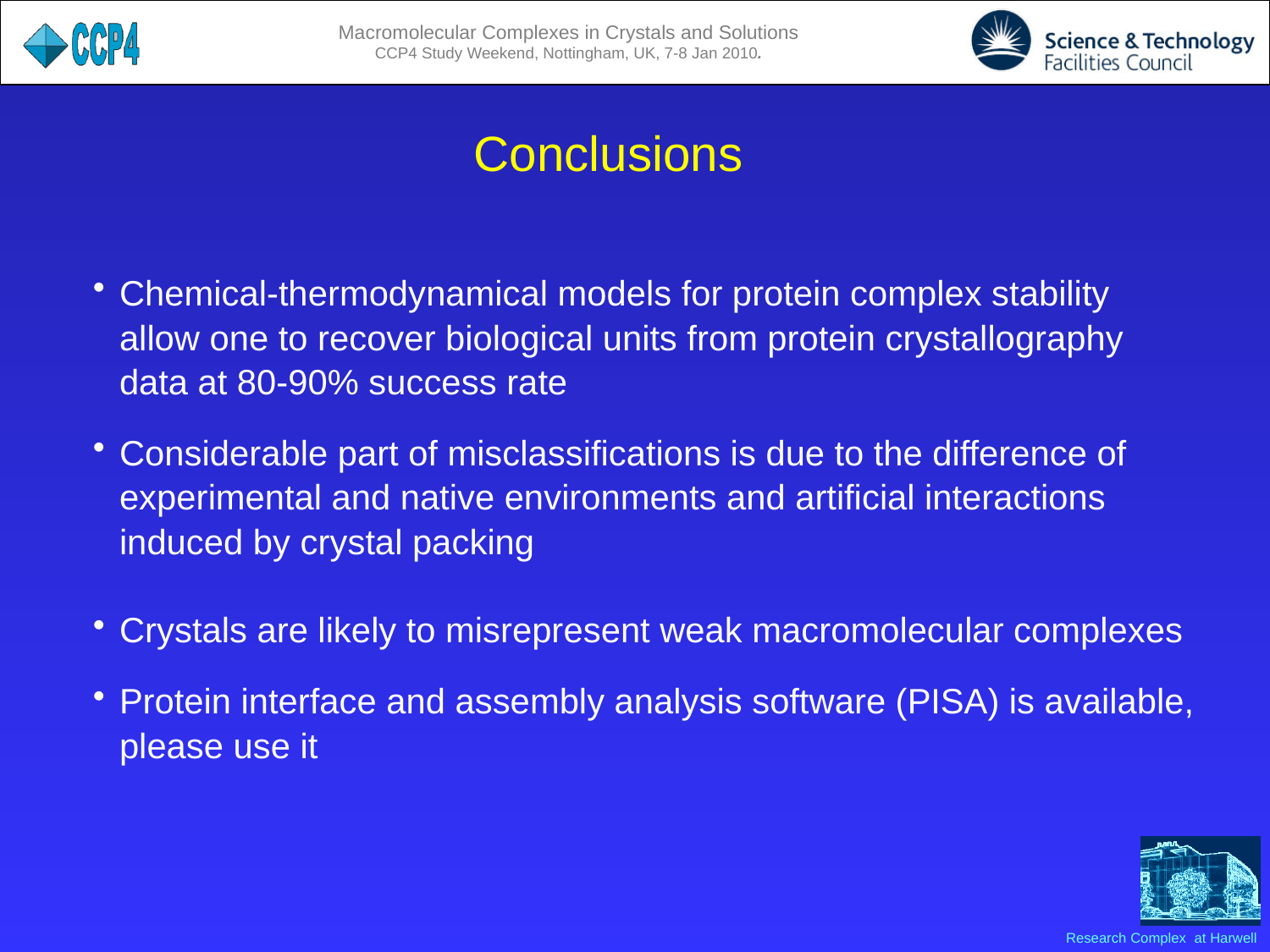

Conclusions
Chemical-thermodynamical models for protein complex stability allow one to recover biological units from protein crystallography data at 80-90% success rate
Considerable part of misclassifications is due to the difference of experimental and native environments and artificial interactions induced by crystal packing
Crystals are likely to misrepresent weak macromolecular complexes
Protein interface and assembly analysis software (PISA) is available, please use it